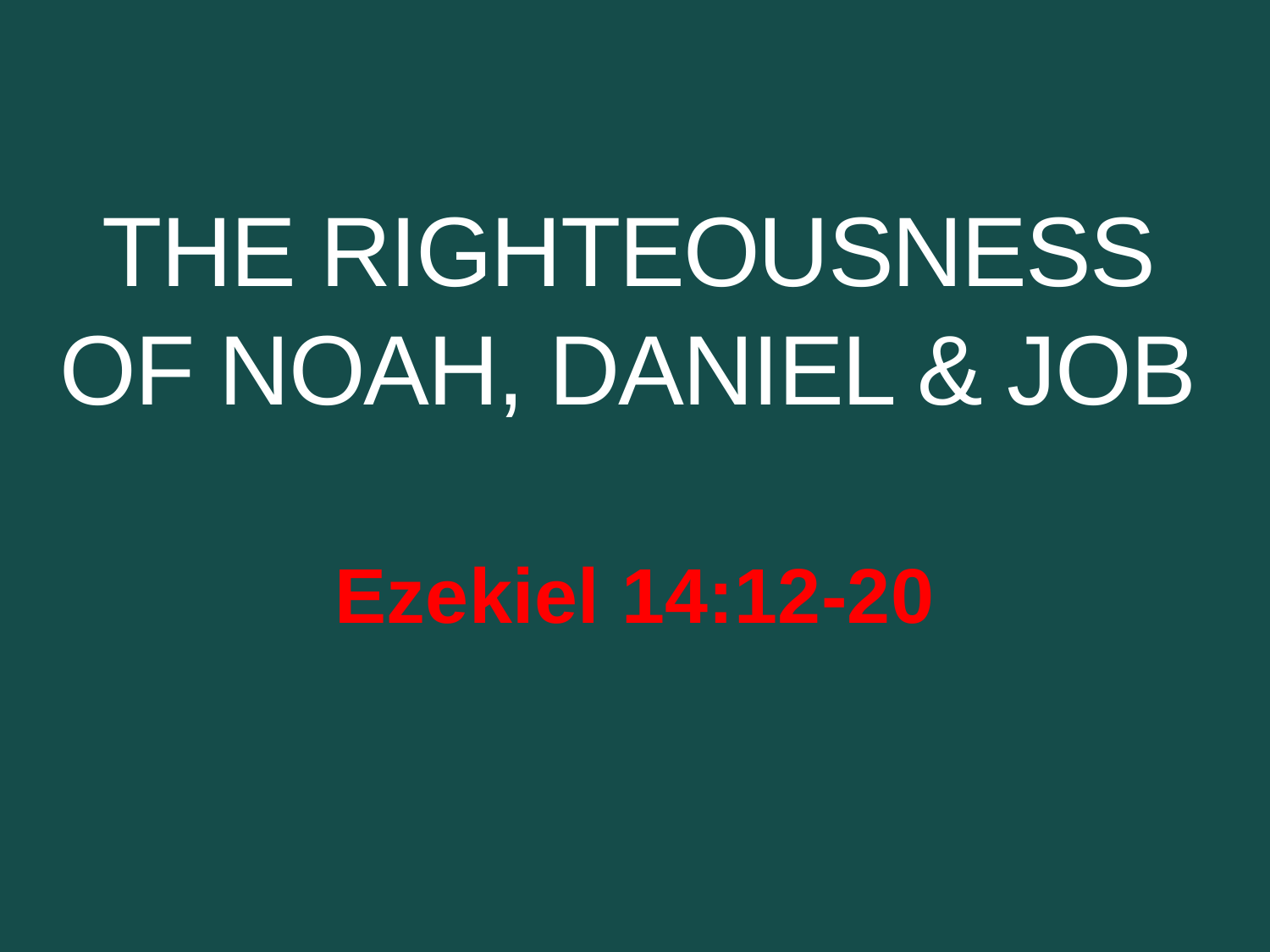

# THE RIGHTEOUSNESS OF NOAH, DANIEL & JOB
Ezekiel 14:12-20